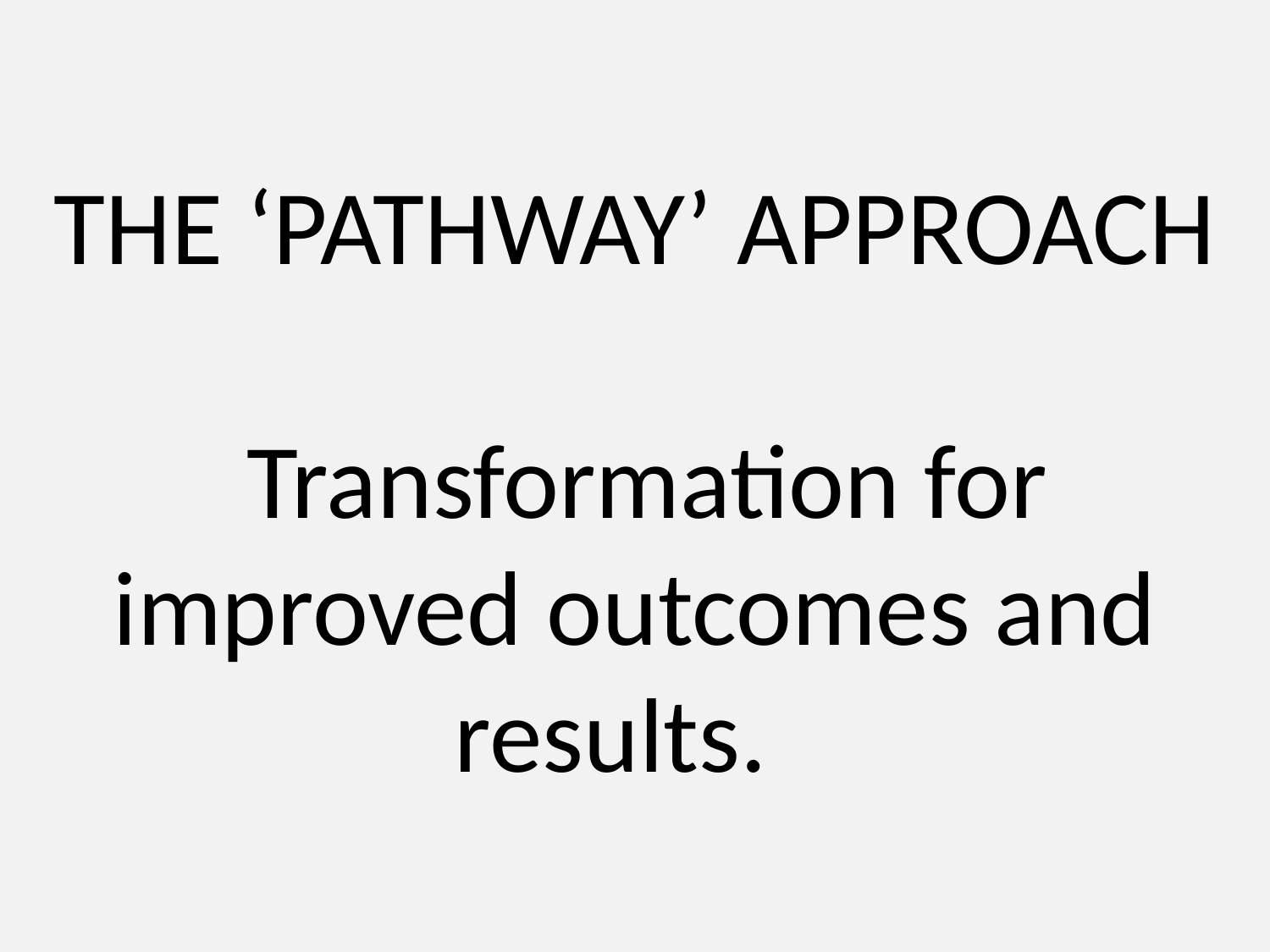

# THE ‘PATHWAY’ APPROACH Transformation for improved outcomes and results.